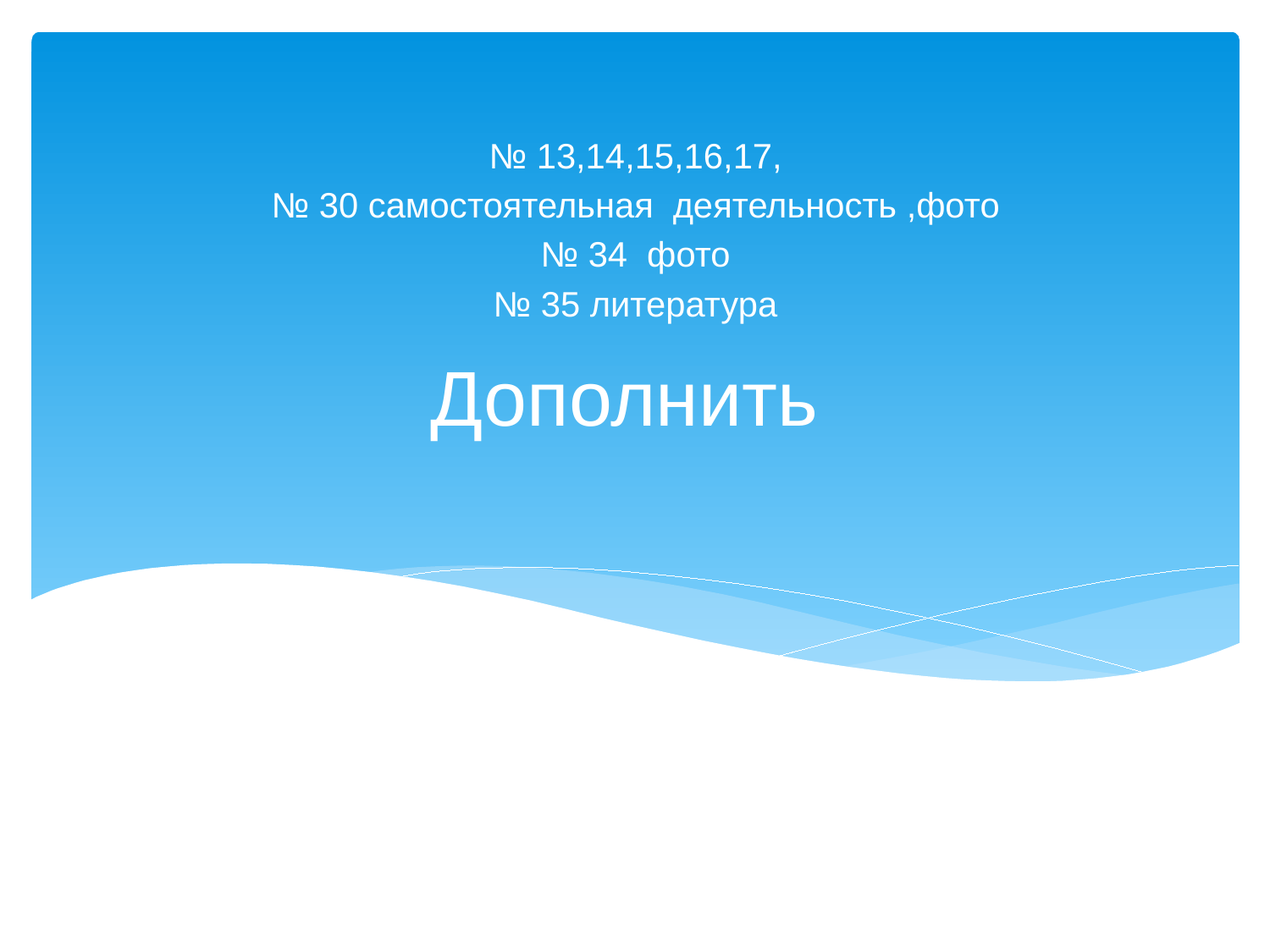

Дополнить

№ 13,14,15,16,17,
№ 30 самостоятельная  деятельность ,фото
№ 34  фото
№ 35 литература